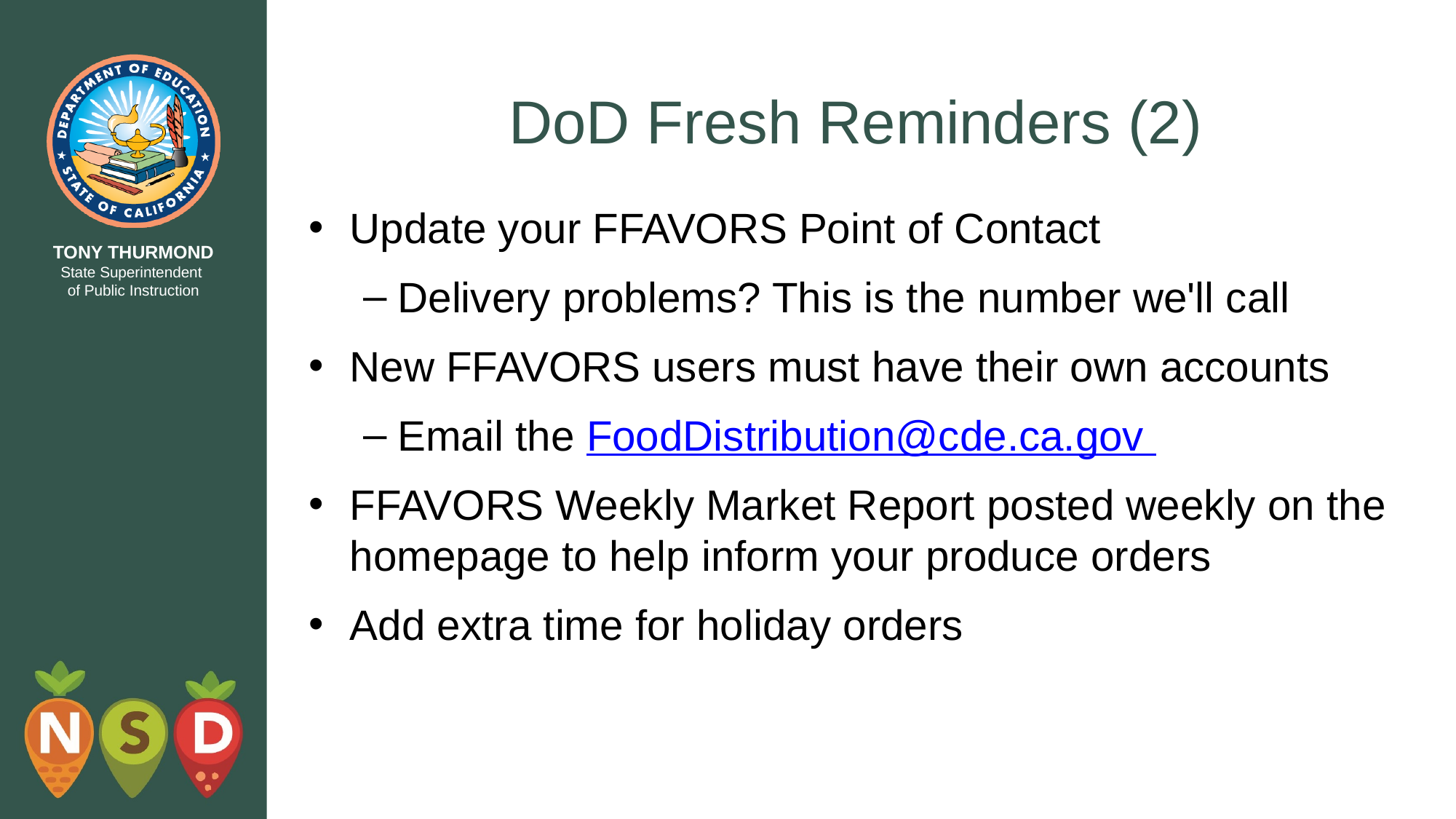

# DoD Fresh Reminders (2)
Update your FFAVORS Point of Contact
Delivery problems? This is the number we'll call
New FFAVORS users must have their own accounts
Email the FoodDistribution@cde.ca.gov
FFAVORS Weekly Market Report posted weekly on the homepage to help inform your produce orders
Add extra time for holiday orders